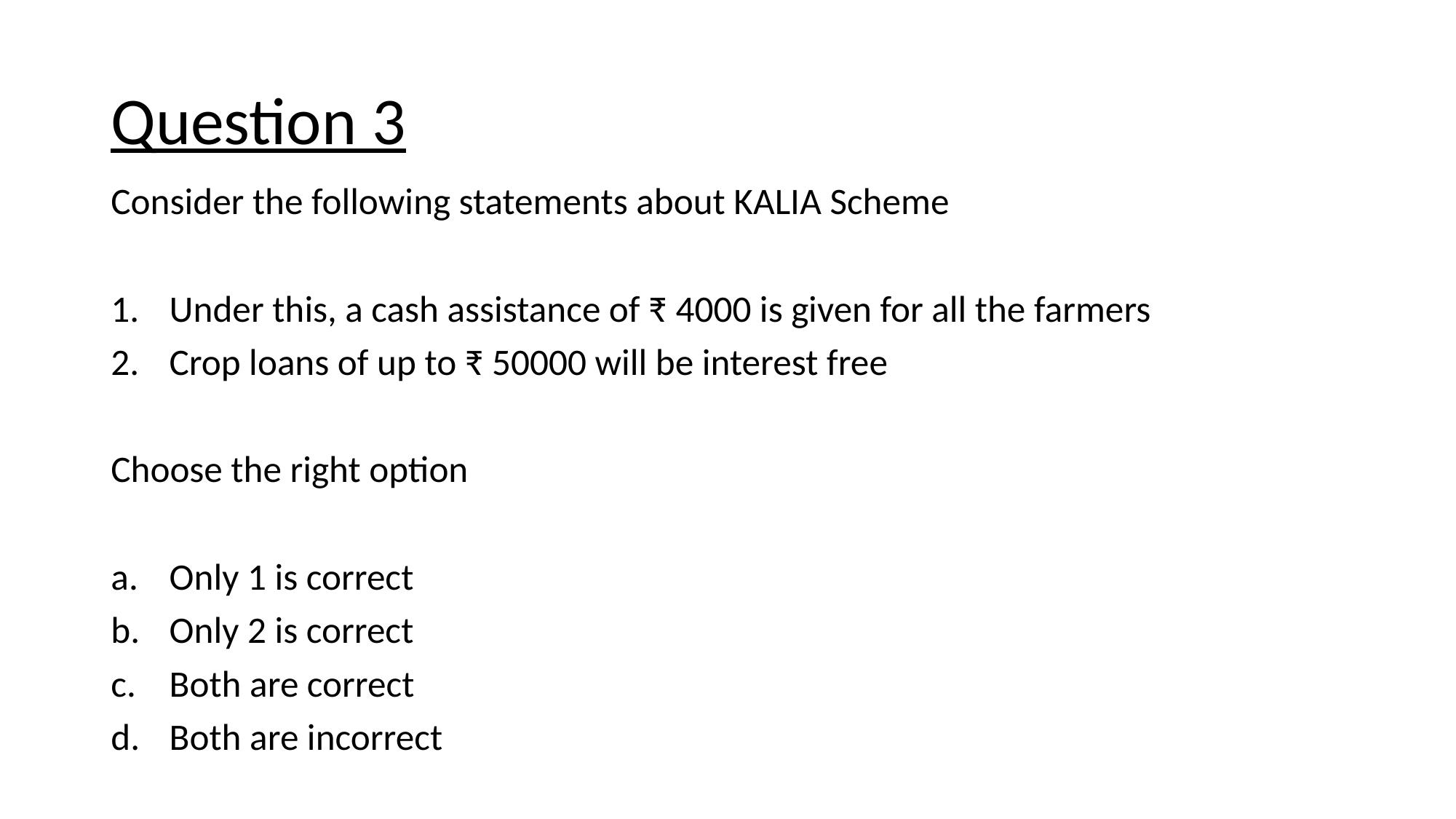

# Question 3
Consider the following statements about KALIA Scheme

Under this, a cash assistance of ₹ 4000 is given for all the farmers
Crop loans of up to ₹ 50000 will be interest free

Choose the right option

Only 1 is correct
Only 2 is correct
Both are correct
Both are incorrect